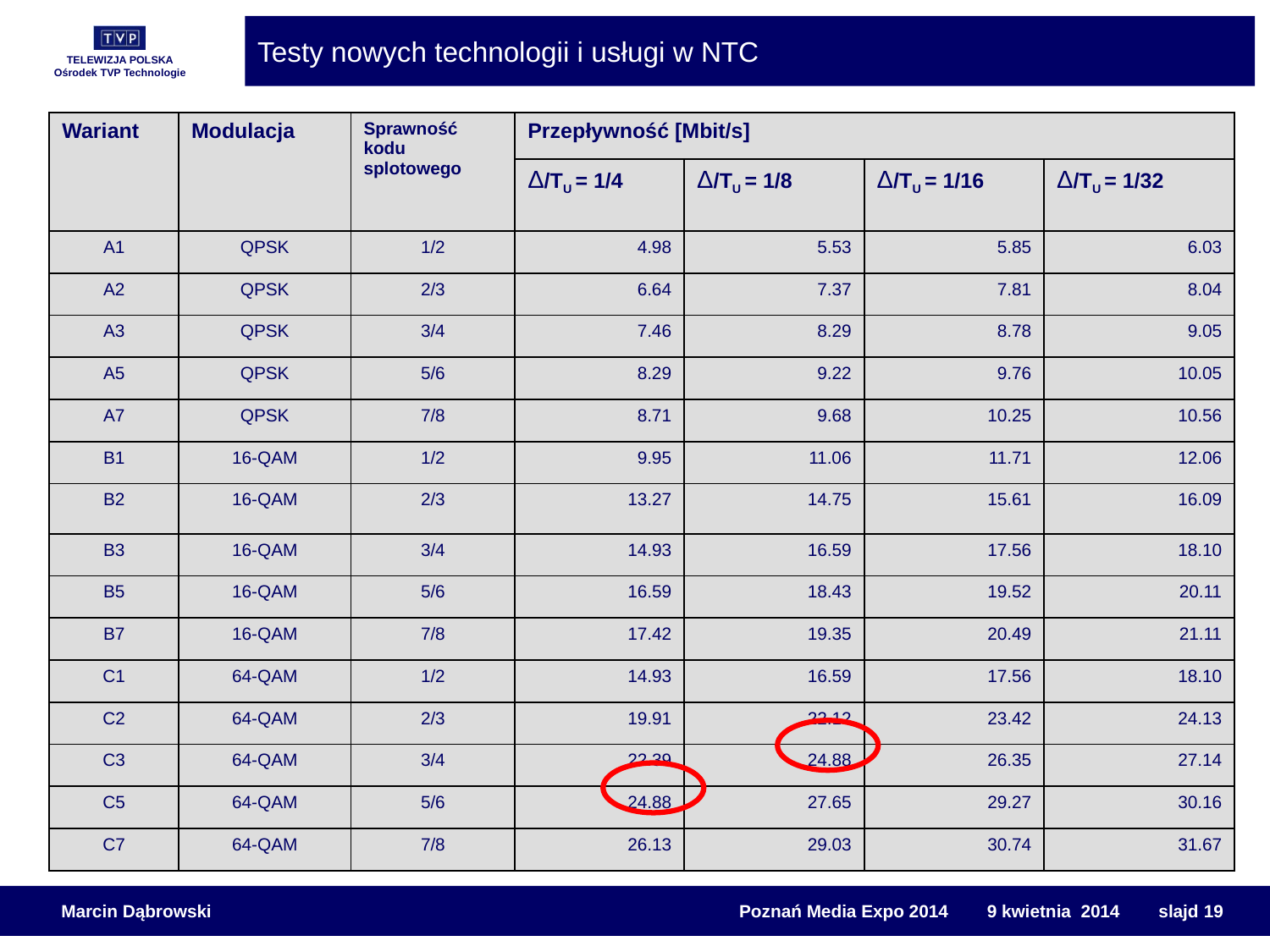

| Wariant | Modulacja | Sprawność kodu splotowego | Przepływność [Mbit/s] |  |  |  |
| --- | --- | --- | --- | --- | --- | --- |
|  |  |  | Δ/TU = 1/4 | Δ/TU = 1/8 | Δ/TU = 1/16 | Δ/TU = 1/32 |
| A1 | QPSK | 1/2 | 4.98 | 5.53 | 5.85 | 6.03 |
| A2 | QPSK | 2/3 | 6.64 | 7.37 | 7.81 | 8.04 |
| A3 | QPSK | 3/4 | 7.46 | 8.29 | 8.78 | 9.05 |
| A5 | QPSK | 5/6 | 8.29 | 9.22 | 9.76 | 10.05 |
| A7 | QPSK | 7/8 | 8.71 | 9.68 | 10.25 | 10.56 |
| B1 | 16-QAM | 1/2 | 9.95 | 11.06 | 11.71 | 12.06 |
| B2 | 16-QAM | 2/3 | 13.27 | 14.75 | 15.61 | 16.09 |
| B3 | 16-QAM | 3/4 | 14.93 | 16.59 | 17.56 | 18.10 |
| B5 | 16-QAM | 5/6 | 16.59 | 18.43 | 19.52 | 20.11 |
| B7 | 16-QAM | 7/8 | 17.42 | 19.35 | 20.49 | 21.11 |
| C1 | 64-QAM | 1/2 | 14.93 | 16.59 | 17.56 | 18.10 |
| C2 | 64-QAM | 2/3 | 19.91 | 22.12 | 23.42 | 24.13 |
| C3 | 64-QAM | 3/4 | 22.39 | 24.88 | 26.35 | 27.14 |
| C5 | 64-QAM | 5/6 | 24.88 | 27.65 | 29.27 | 30.16 |
| C7 | 64-QAM | 7/8 | 26.13 | 29.03 | 30.74 | 31.67 |